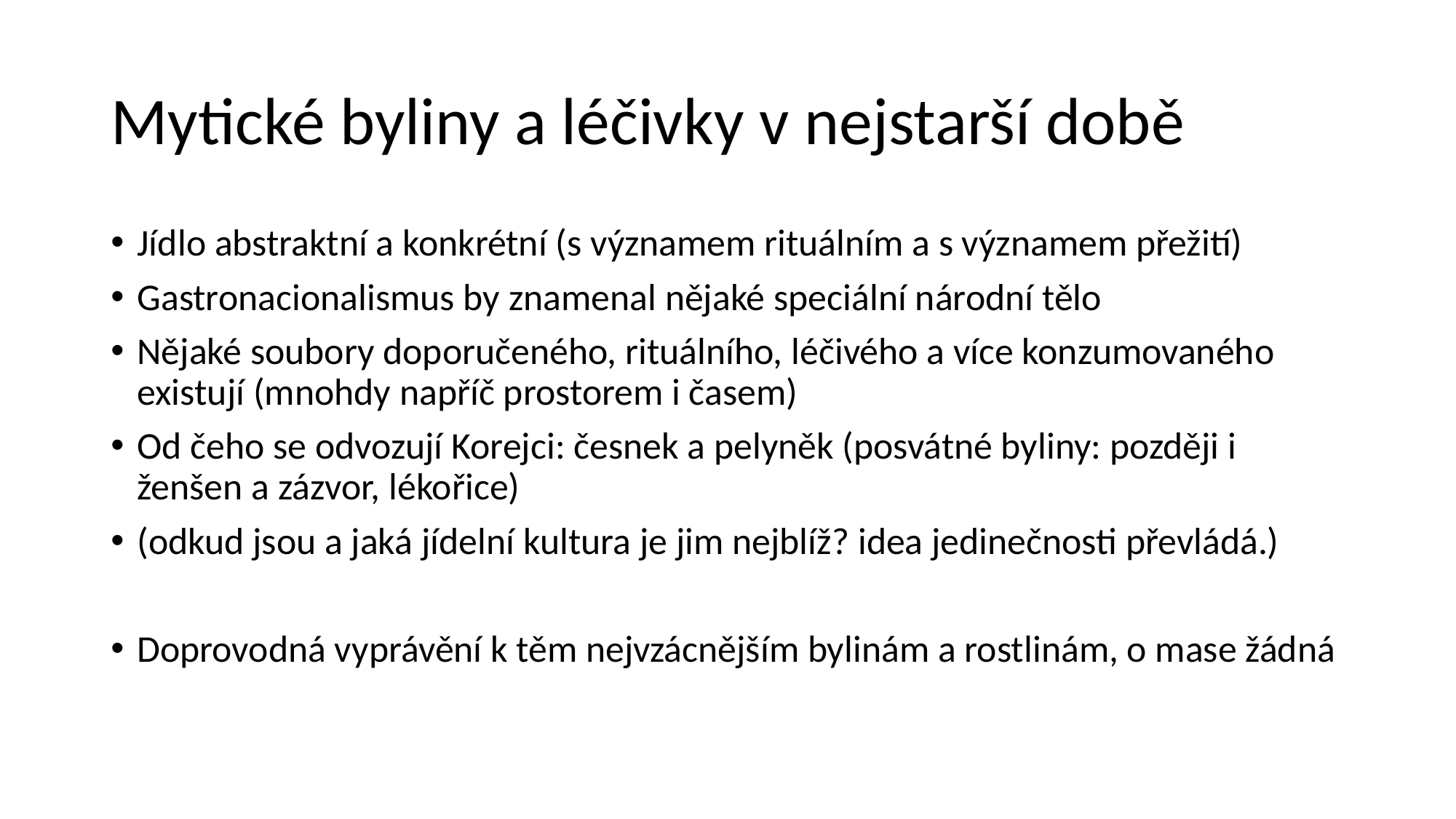

# Mytické byliny a léčivky v nejstarší době
Jídlo abstraktní a konkrétní (s významem rituálním a s významem přežití)
Gastronacionalismus by znamenal nějaké speciální národní tělo
Nějaké soubory doporučeného, rituálního, léčivého a více konzumovaného existují (mnohdy napříč prostorem i časem)
Od čeho se odvozují Korejci: česnek a pelyněk (posvátné byliny: později i ženšen a zázvor, lékořice)
(odkud jsou a jaká jídelní kultura je jim nejblíž? idea jedinečnosti převládá.)

Doprovodná vyprávění k těm nejvzácnějším bylinám a rostlinám, o mase žádná